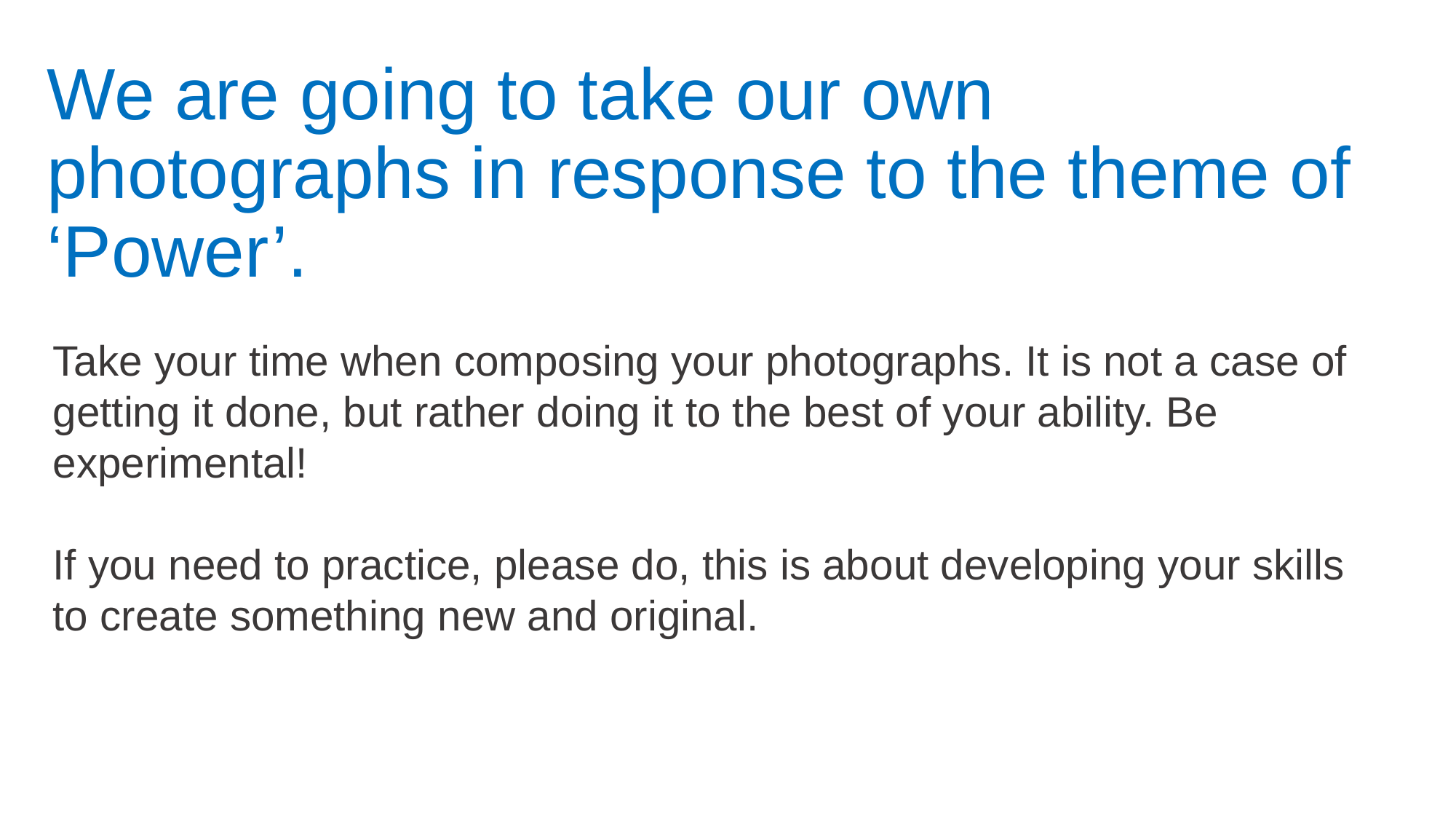

# We are going to take our own photographs in response to the theme of ‘Power’.
Take your time when composing your photographs. It is not a case of getting it done, but rather doing it to the best of your ability. Be experimental!

If you need to practice, please do, this is about developing your skills to create something new and original.